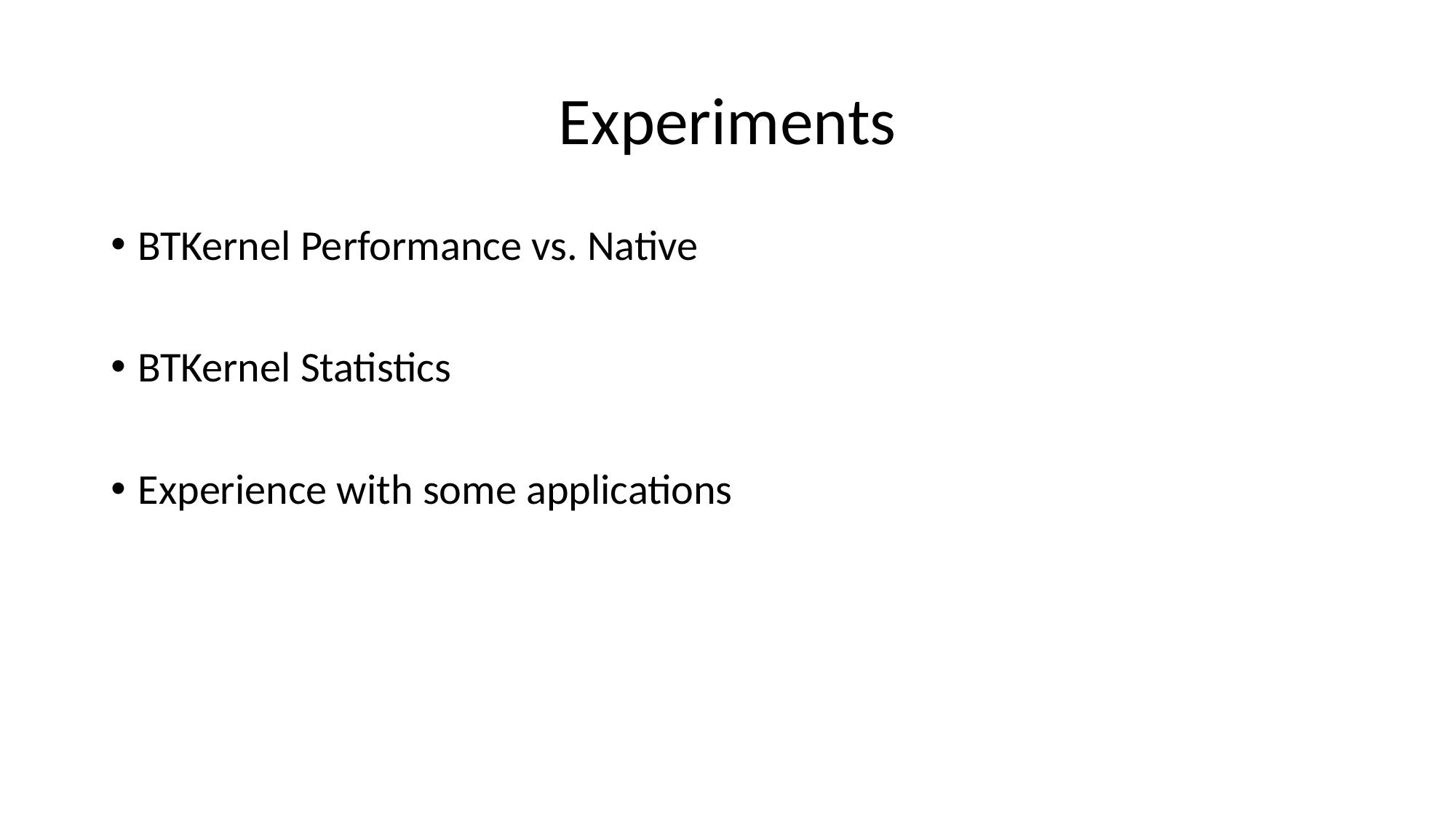

# Experiments
BTKernel Performance vs. Native

BTKernel Statistics

Experience with some applications